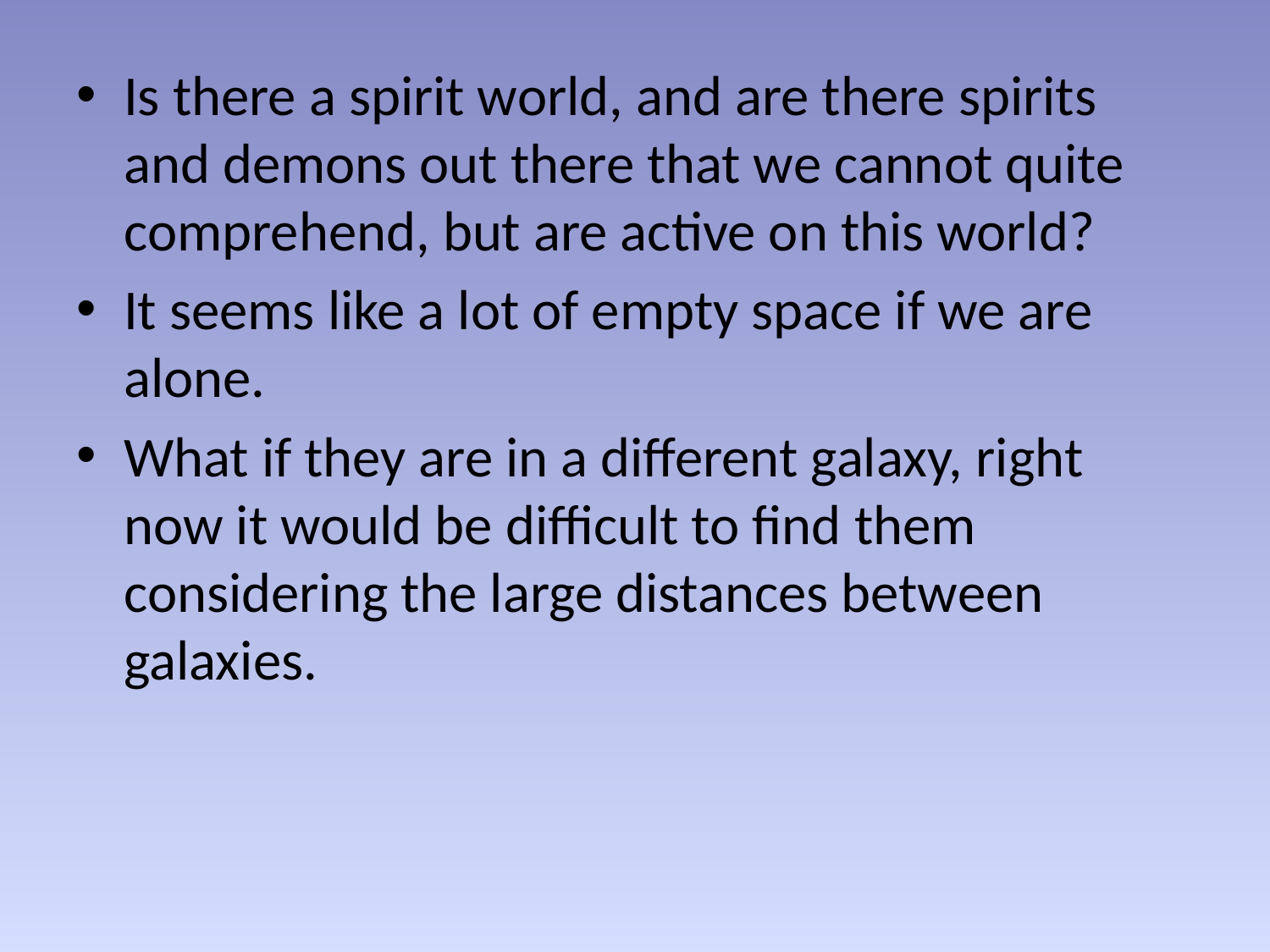

Is there a spirit world, and are there spirits and demons out there that we cannot quite comprehend, but are active on this world?
It seems like a lot of empty space if we are alone.
What if they are in a different galaxy, right now it would be difficult to find them considering the large distances between galaxies.